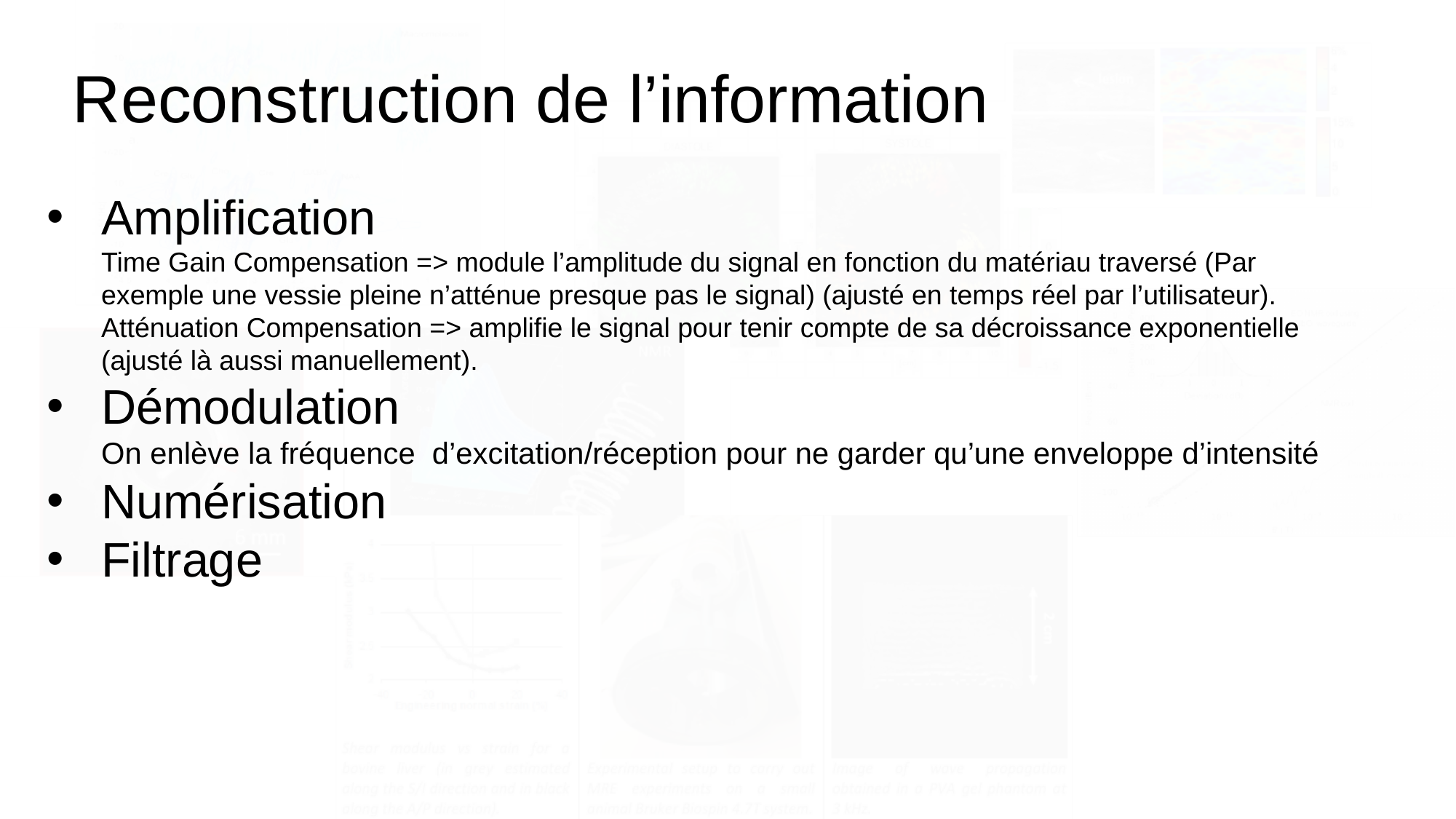

# Reconstruction de l’information
Amplification
Time Gain Compensation => module l’amplitude du signal en fonction du matériau traversé (Par exemple une vessie pleine n’atténue presque pas le signal) (ajusté en temps réel par l’utilisateur).
Atténuation Compensation => amplifie le signal pour tenir compte de sa décroissance exponentielle (ajusté là aussi manuellement).
Démodulation
On enlève la fréquence  d’excitation/réception pour ne garder qu’une enveloppe d’intensité
Numérisation
Filtrage